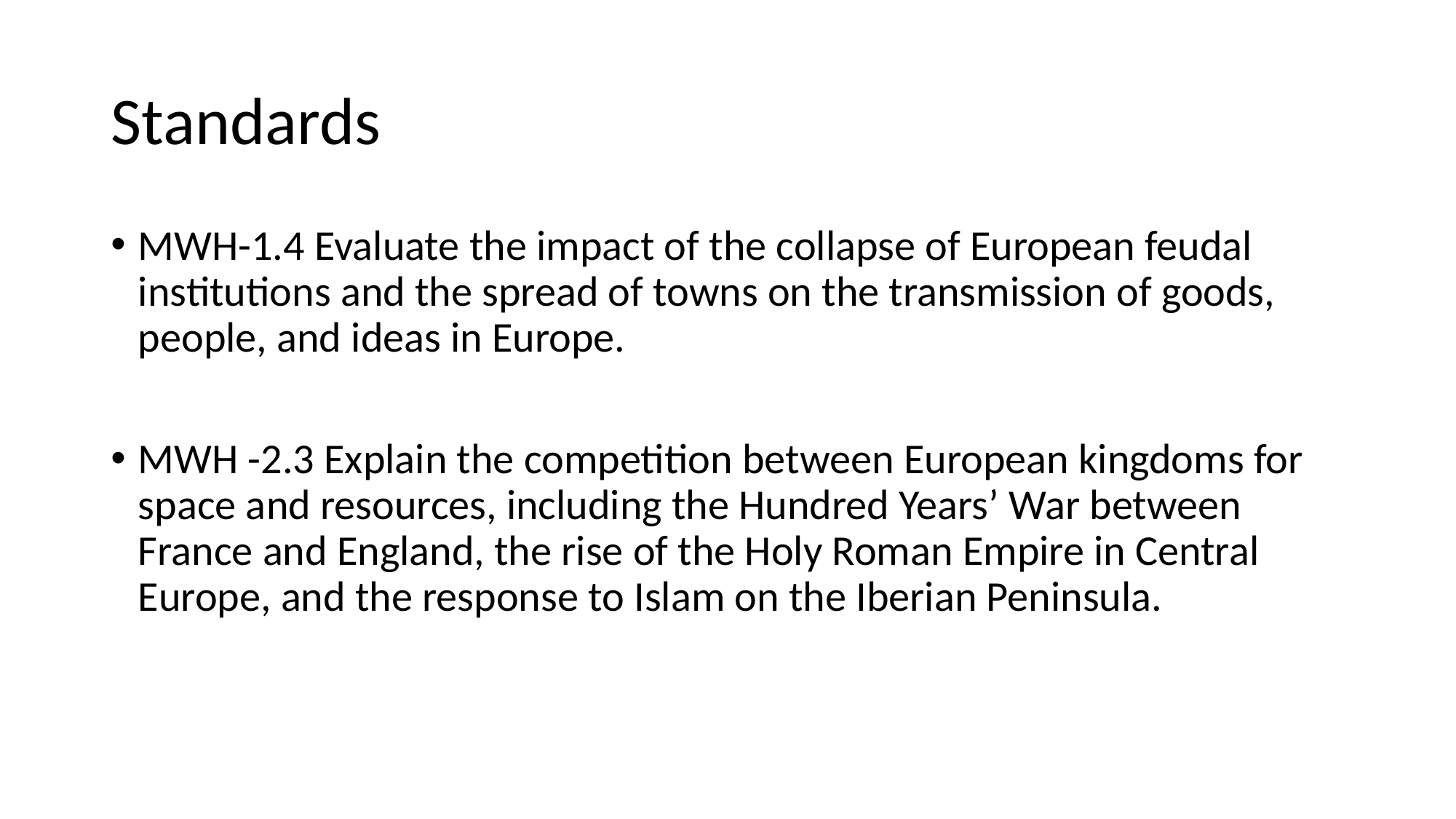

# Standards
MWH-1.4 Evaluate the impact of the collapse of European feudal institutions and the spread of towns on the transmission of goods, people, and ideas in Europe.

MWH -2.3 Explain the competition between European kingdoms for space and resources, including the Hundred Years’ War between France and England, the rise of the Holy Roman Empire in Central Europe, and the response to Islam on the Iberian Peninsula.